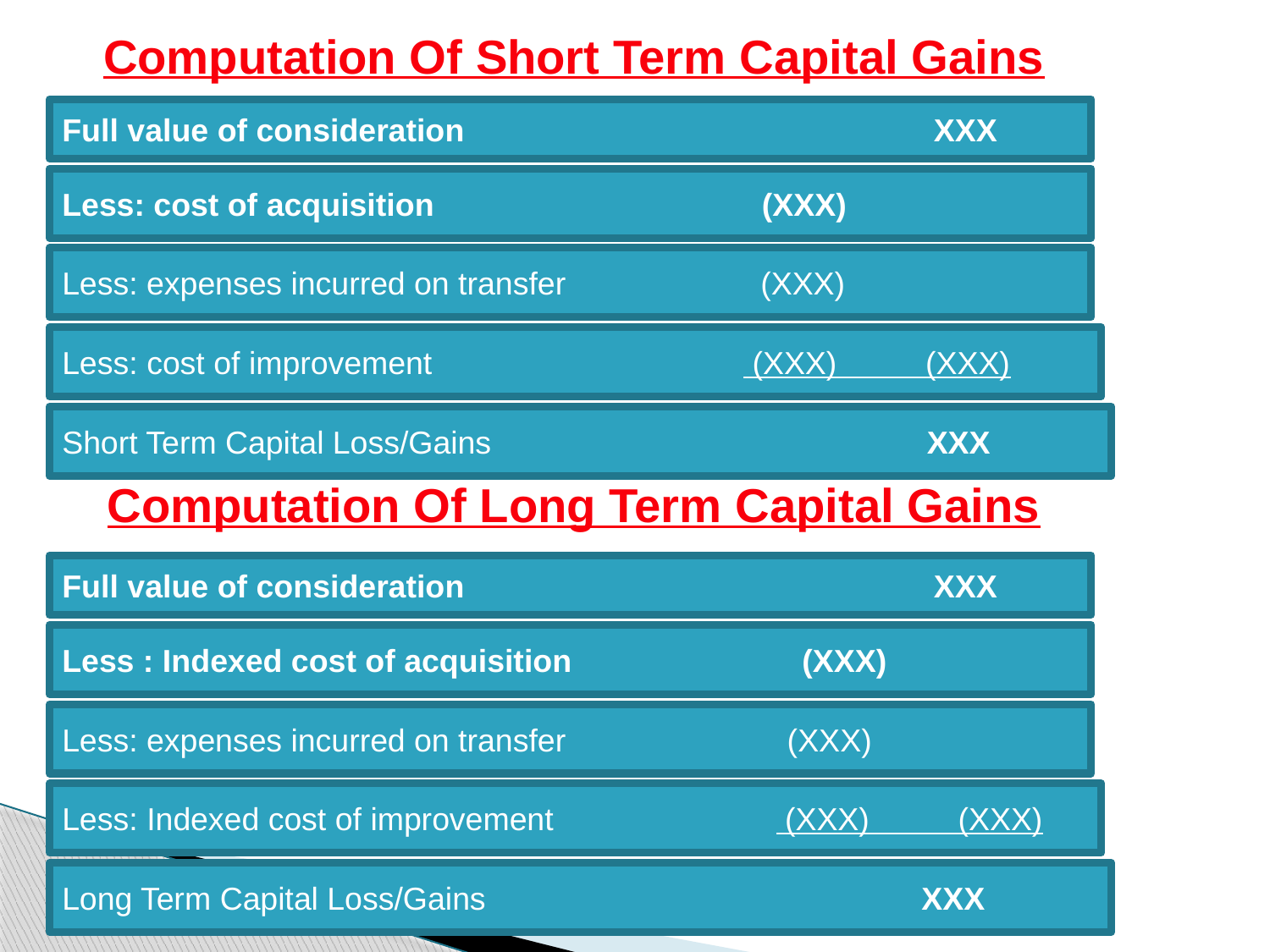

Computation Of Short Term Capital Gains

Computation Of Long Term Capital Gains

Full value of consideration                                                     XXX
Less: cost of acquisition                                     (XXX)
Less: expenses incurred on transfer                      (XXX)
Less: cost of improvement                                    (XXX)          (XXX)
Short Term Capital Loss/Gains                                                 XXX
Full value of consideration                                                     XXX
Less : Indexed cost of acquisition                          (XXX)
Less: expenses incurred on transfer                         (XXX)
Less: Indexed cost of improvement                          (XXX)          (XXX)
Long Term Capital Loss/Gains                                                 XXX